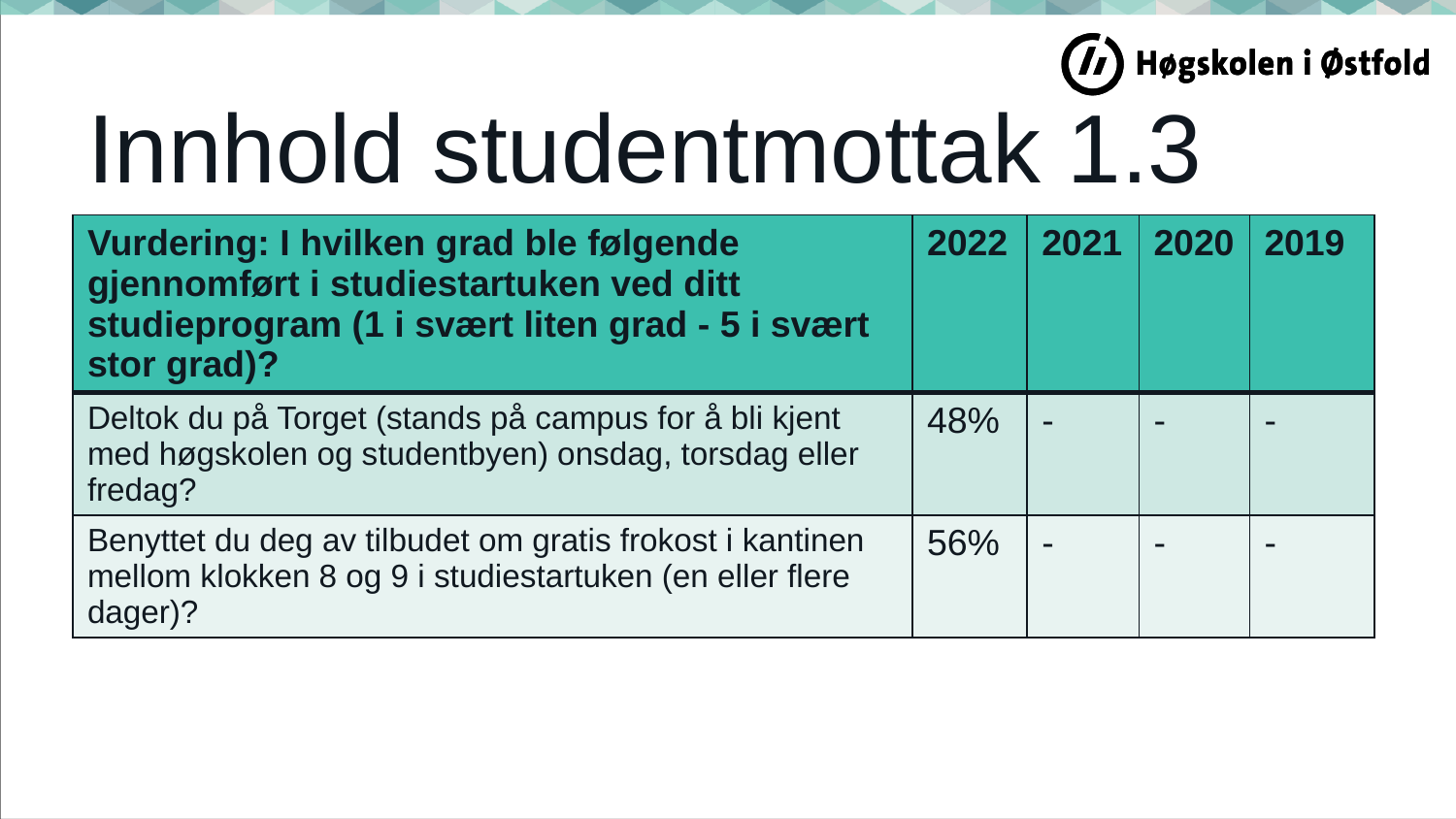

# Innhold studentmottak 1.3
| Vurdering: I hvilken grad ble følgende gjennomført i studiestartuken ved ditt studieprogram (1 i svært liten grad - 5 i svært stor grad)? | 2022 | 2021 | 2020 | 2019 |
| --- | --- | --- | --- | --- |
| Deltok du på Torget (stands på campus for å bli kjent med høgskolen og studentbyen) onsdag, torsdag eller fredag? | 48% | - | - | - |
| Benyttet du deg av tilbudet om gratis frokost i kantinen mellom klokken 8 og 9 i studiestartuken (en eller flere dager)? | 56% | - | - | - |